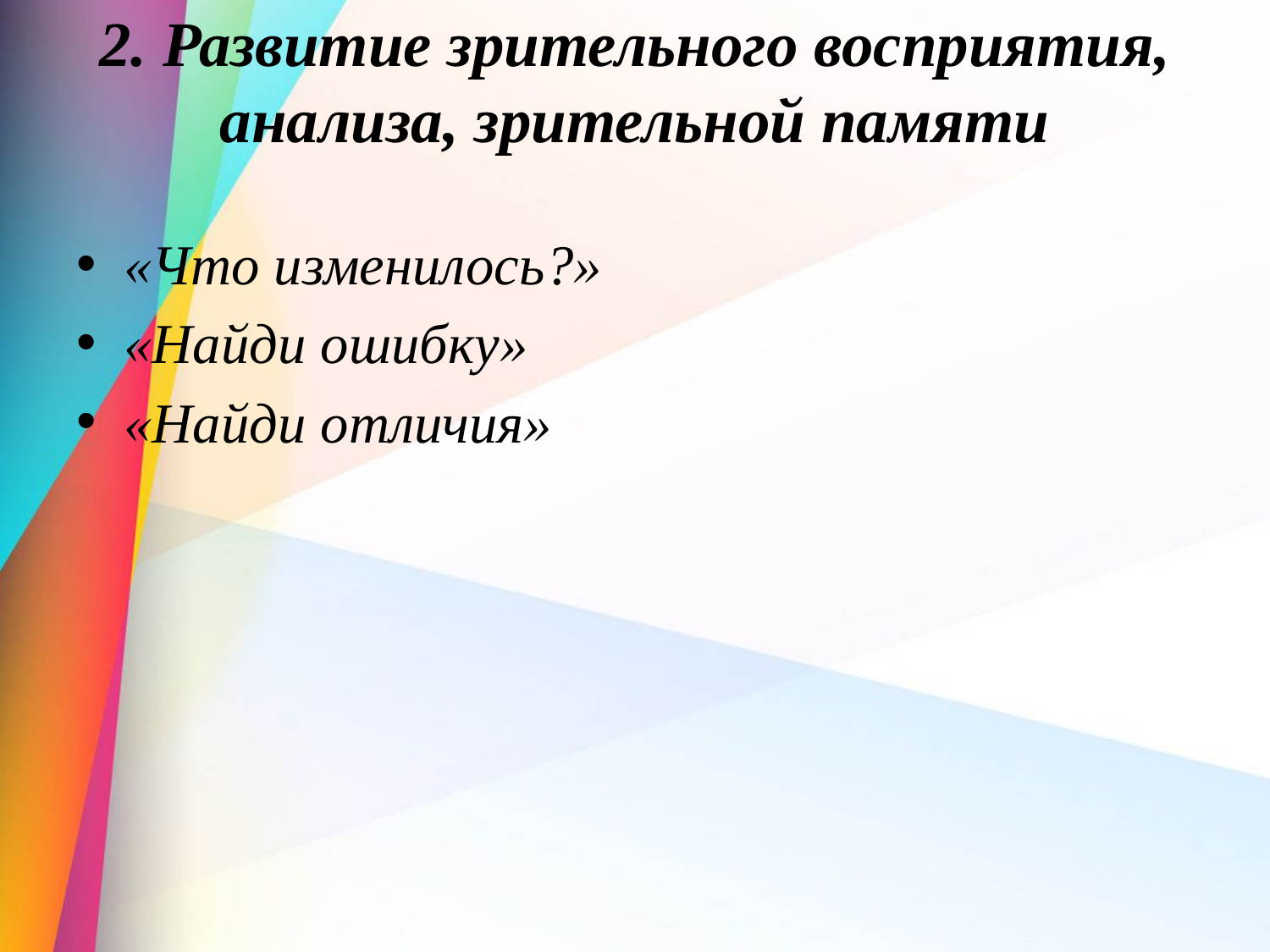

# 2. Развитие зрительного восприятия, анализа, зрительной памяти
«Что изменилось?»
«Найди ошибку»
«Найди отличия»